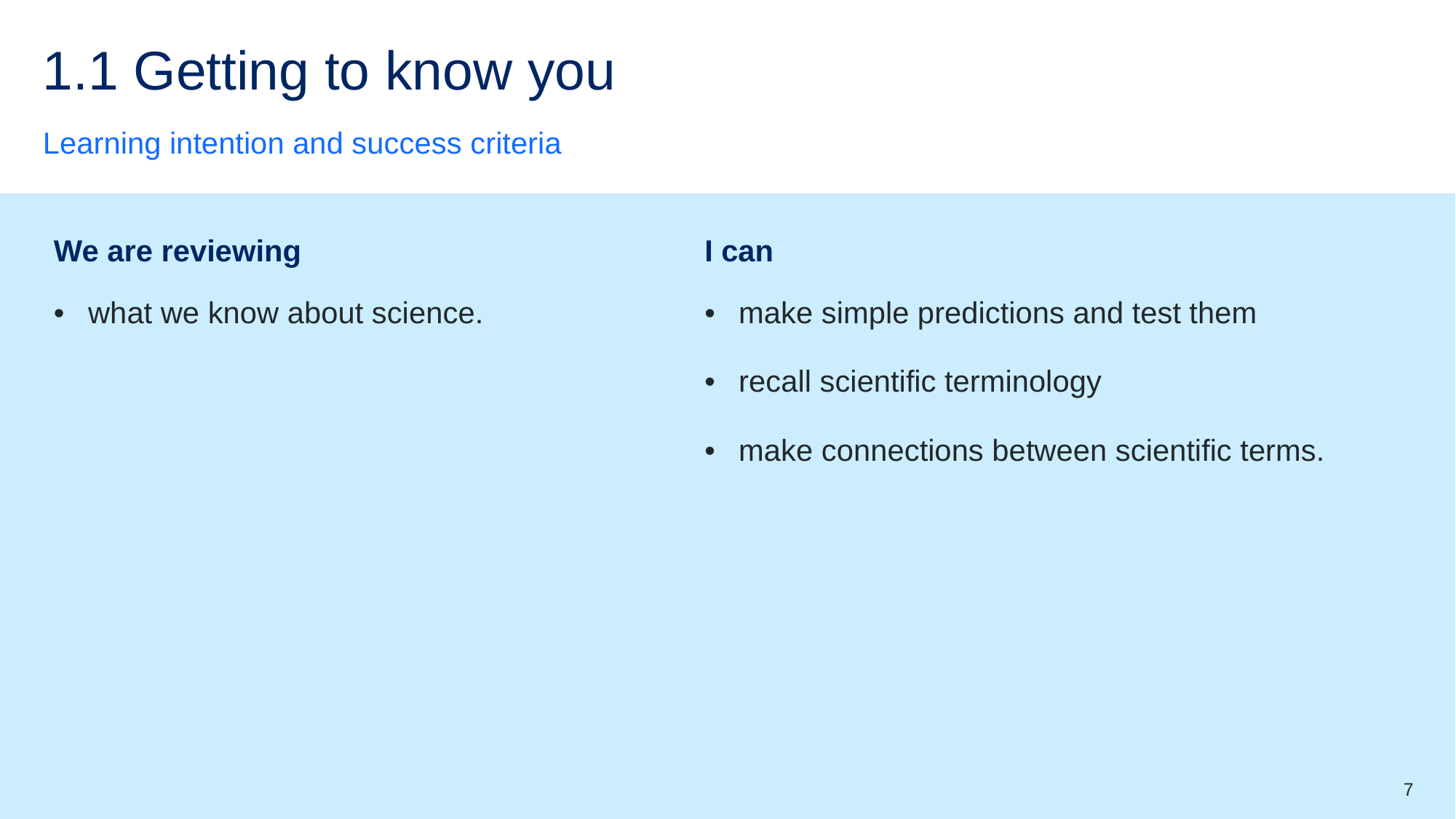

# 1.1 Getting to know you
Learning intention and success criteria
| We are reviewing | I can |
| --- | --- |
| what we know about science. | make simple predictions and test them recall scientific terminology make connections between scientific terms. |
7